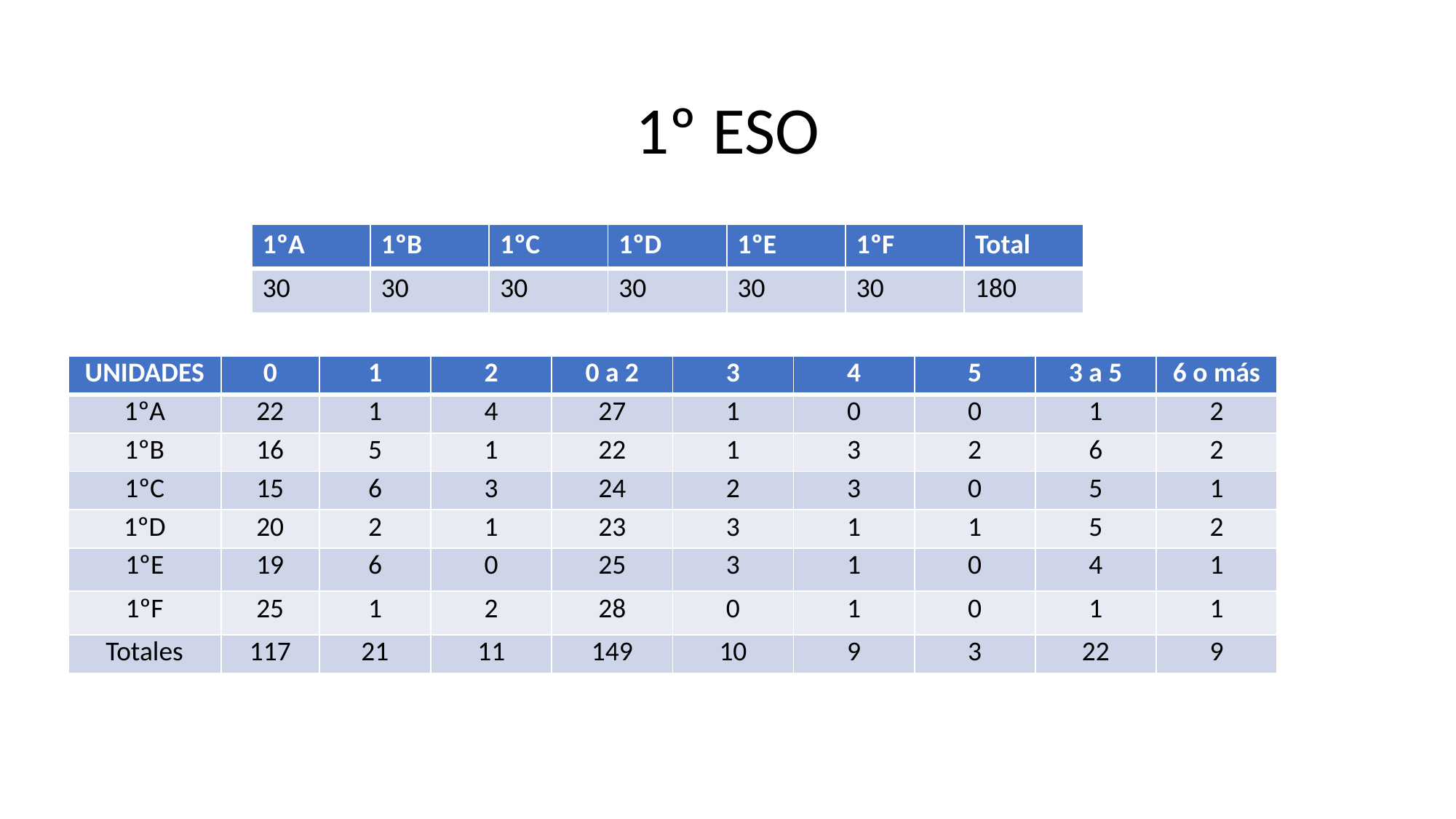

# 1º ESO
| 1ºA | 1ºB | 1ºC | 1ºD | 1ºE | 1ºF | Total |
| --- | --- | --- | --- | --- | --- | --- |
| 30 | 30 | 30 | 30 | 30 | 30 | 180 |
| UNIDADES | 0 | 1 | 2 | 0 a 2 | 3 | 4 | 5 | 3 a 5 | 6 o más |
| --- | --- | --- | --- | --- | --- | --- | --- | --- | --- |
| 1ºA | 22 | 1 | 4 | 27 | 1 | 0 | 0 | 1 | 2 |
| 1ºB | 16 | 5 | 1 | 22 | 1 | 3 | 2 | 6 | 2 |
| 1ºC | 15 | 6 | 3 | 24 | 2 | 3 | 0 | 5 | 1 |
| 1ºD | 20 | 2 | 1 | 23 | 3 | 1 | 1 | 5 | 2 |
| 1ºE | 19 | 6 | 0 | 25 | 3 | 1 | 0 | 4 | 1 |
| 1ºF | 25 | 1 | 2 | 28 | 0 | 1 | 0 | 1 | 1 |
| Totales | 117 | 21 | 11 | 149 | 10 | 9 | 3 | 22 | 9 |